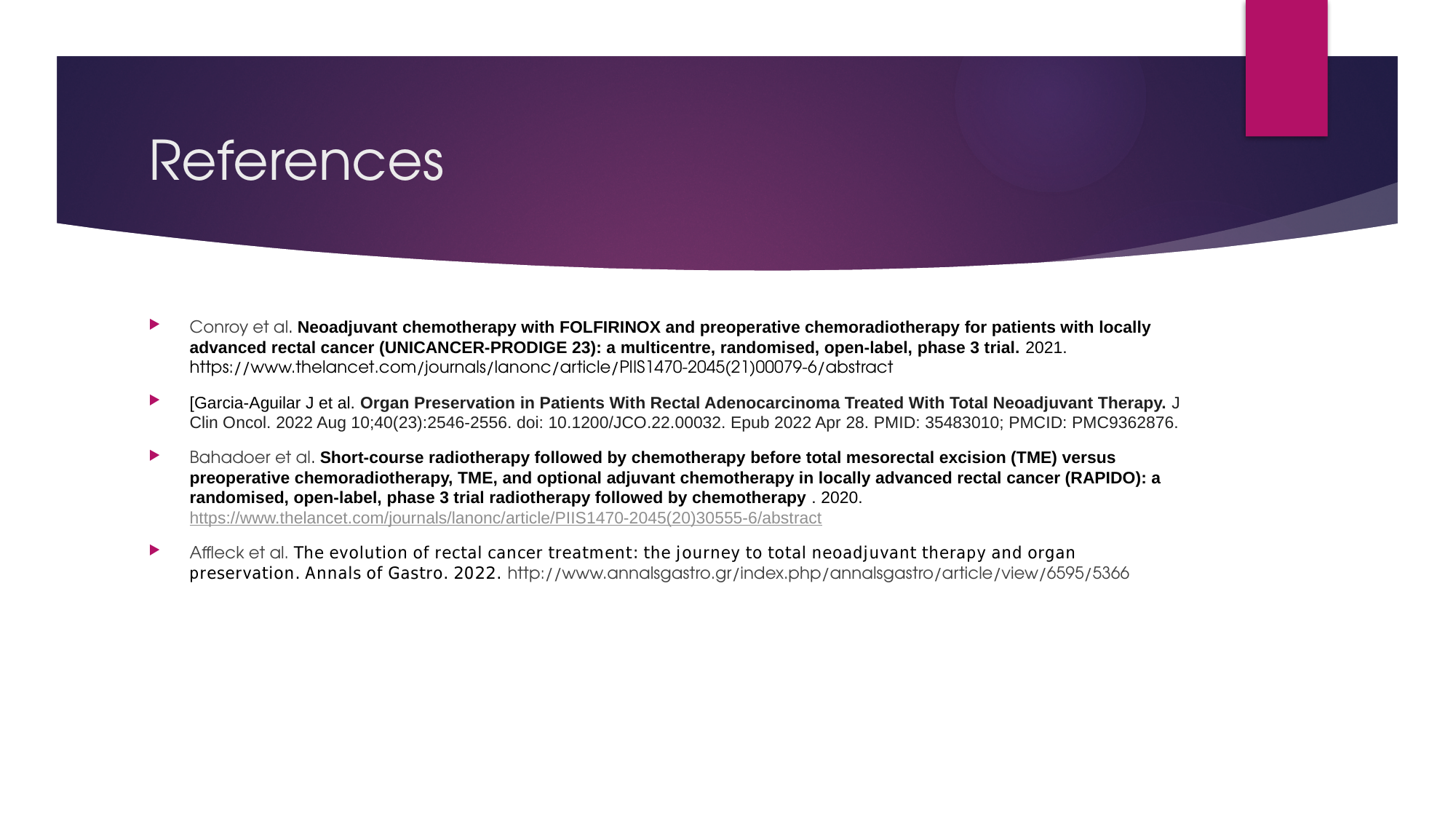

# References
Conroy et al. Neoadjuvant chemotherapy with FOLFIRINOX and preoperative chemoradiotherapy for patients with locally advanced rectal cancer (UNICANCER-PRODIGE 23): a multicentre, randomised, open-label, phase 3 trial. 2021. https://www.thelancet.com/journals/lanonc/article/PIIS1470-2045(21)00079-6/abstract
[Garcia-Aguilar J et al. Organ Preservation in Patients With Rectal Adenocarcinoma Treated With Total Neoadjuvant Therapy. J Clin Oncol. 2022 Aug 10;40(23):2546-2556. doi: 10.1200/JCO.22.00032. Epub 2022 Apr 28. PMID: 35483010; PMCID: PMC9362876.
Bahadoer et al. Short-course radiotherapy followed by chemotherapy before total mesorectal excision (TME) versus preoperative chemoradiotherapy, TME, and optional adjuvant chemotherapy in locally advanced rectal cancer (RAPIDO): a randomised, open-label, phase 3 trial radiotherapy followed by chemotherapy . 2020. https://www.thelancet.com/journals/lanonc/article/PIIS1470-2045(20)30555-6/abstract
Affleck et al. The evolution of rectal cancer treatment: the journey to total neoadjuvant therapy and organ preservation. Annals of Gastro. 2022. http://www.annalsgastro.gr/index.php/annalsgastro/article/view/6595/5366